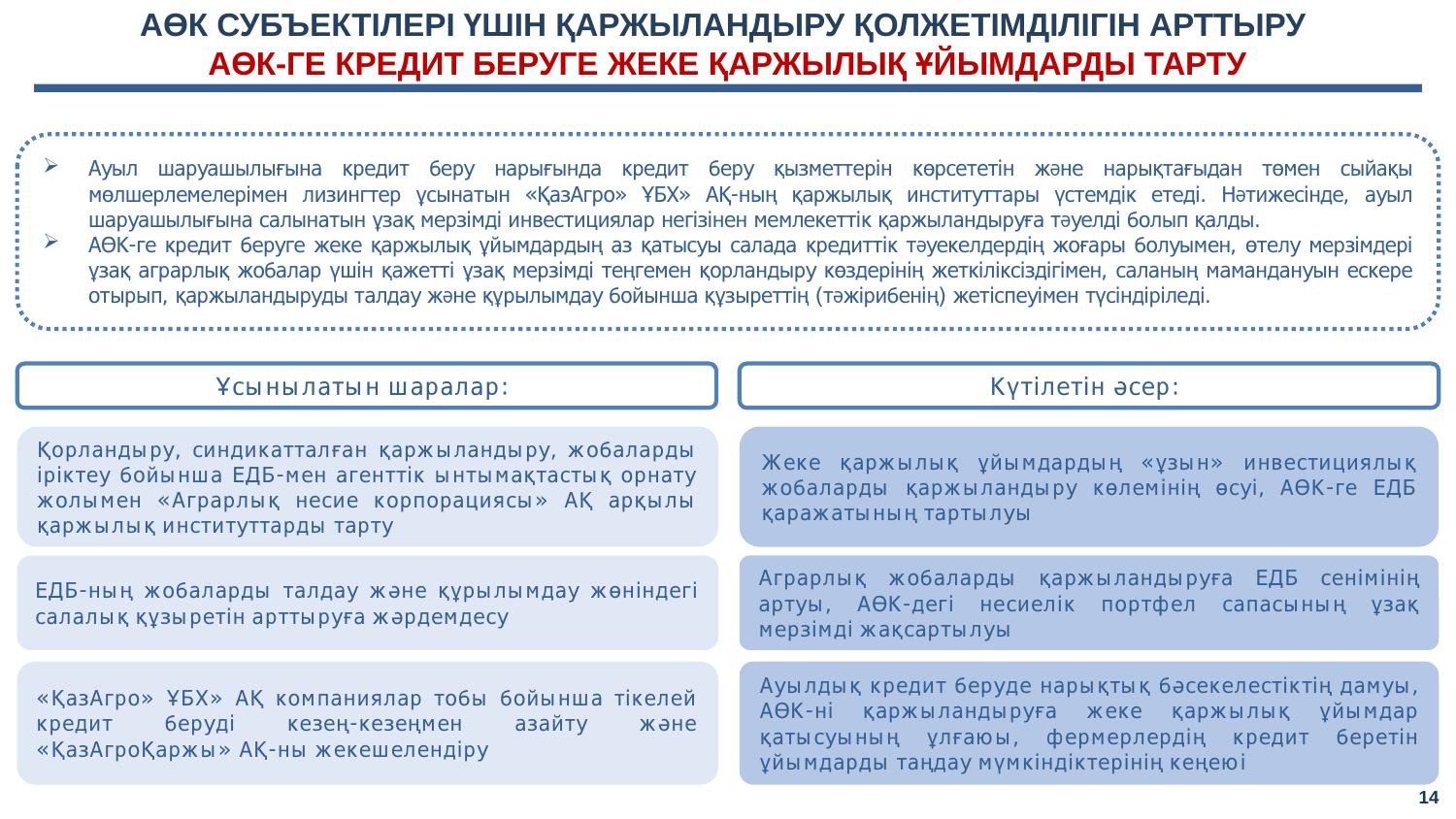

АӨК СУБЪЕКТІЛЕРІ ҮШІН ҚАРЖЫЛАНДЫРУ ҚОЛЖЕТІМДІЛІГІН АРТТЫРУ
АӨК-ГЕ КРЕДИТ БЕРУГЕ ЖЕКЕ ҚАРЖЫЛЫҚ ҰЙЫМДАРДЫ ТАРТУ
Ауыл шаруашылығына кредит беру нарығында кредит беру қызметтерін көрсететін және нарықтағыдан төмен сыйақы мөлшерлемелерімен лизингтер ұсынатын «ҚазАгро» ҰБХ» АҚ-ның қаржылық институттары үстемдік етеді. Нәтижесінде, ауыл шаруашылығына салынатын ұзақ мерзімді инвестициялар негізінен мемлекеттік қаржыландыруға тәуелді болып қалды.
АӨК-ге кредит беруге жеке қаржылық ұйымдардың аз қатысуы салада кредиттік тәуекелдердің жоғары болуымен, өтелу мерзімдері ұзақ аграрлық жобалар үшін қажетті ұзақ мерзімді теңгемен қорландыру көздерінің жеткіліксіздігімен, саланың мамандануын ескере отырып, қаржыландыруды талдау және құрылымдау бойынша құзыреттің (тәжірибенің) жетіспеуімен түсіндіріледі.
Ұсынылатын шаралар:
Күтілетін әсер:
Қорландыру, синдикатталған қаржыландыру, жобаларды іріктеу бойынша ЕДБ-мен агенттік ынтымақтастық орнату жолымен «Аграрлық несие корпорациясы» АҚ арқылы қаржылық институттарды тарту
Жеке қаржылық ұйымдардың «ұзын» инвестициялық жобаларды қаржыландыру көлемінің өсуі, АӨК-ге ЕДБ қаражатының тартылуы
ЕДБ-ның жобаларды талдау және құрылымдау жөніндегі салалық құзыретін арттыруға жәрдемдесу
Аграрлық жобаларды қаржыландыруға ЕДБ сенімінің артуы, АӨК-дегі несиелік портфел сапасының ұзақ мерзімді жақсартылуы
«ҚазАгро» ҰБХ» АҚ компаниялар тобы бойынша тікелей кредит беруді кезең-кезеңмен азайту және «ҚазАгроҚаржы» АҚ-ны жекешелендіру
Ауылдық кредит беруде нарықтық бәсекелестіктің дамуы, АӨК-ні қаржыландыруға жеке қаржылық ұйымдар қатысуының ұлғаюы, фермерлердің кредит беретін ұйымдарды таңдау мүмкіндіктерінің кеңеюі
14